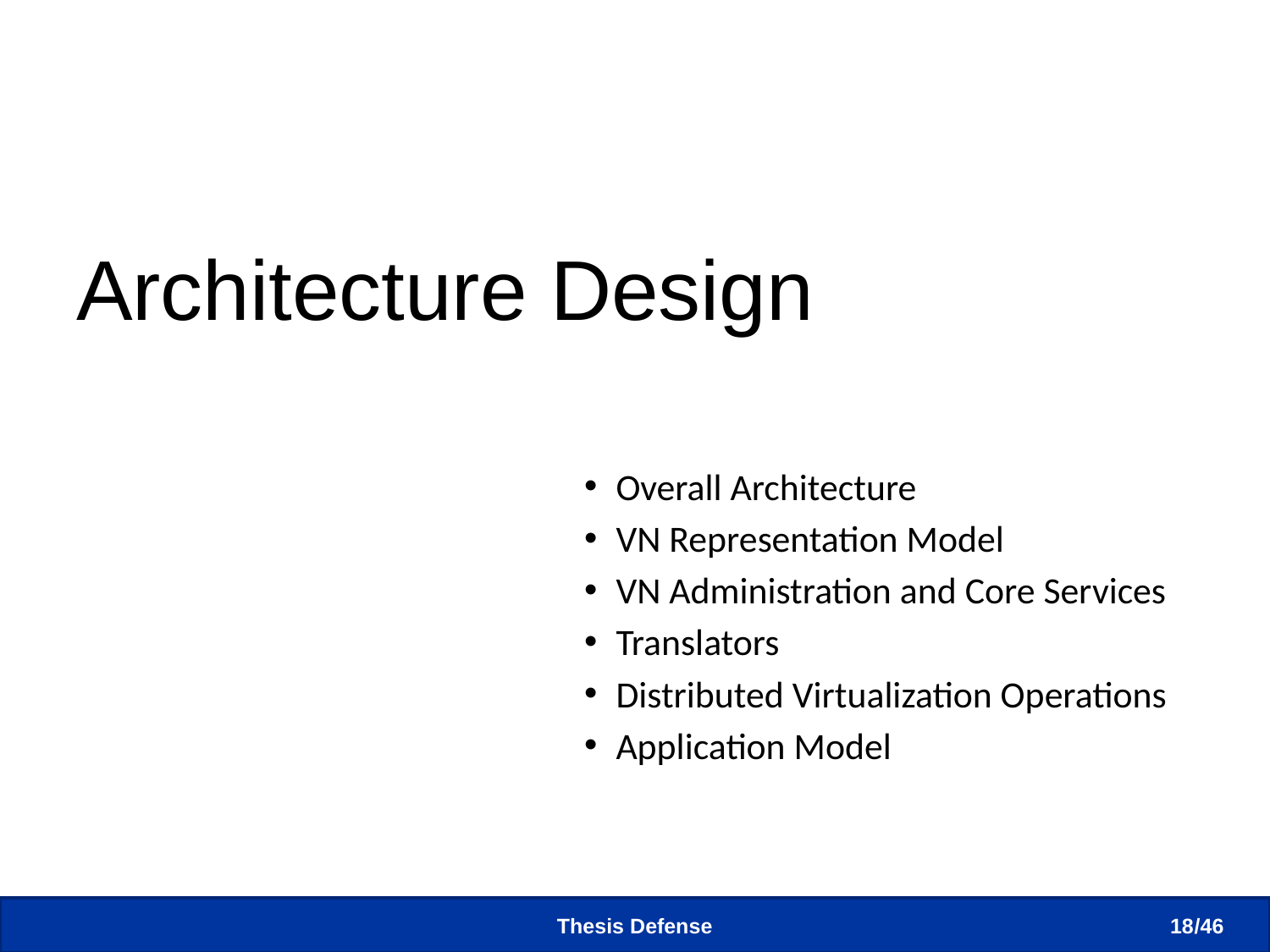

#

Architecture Design

Overall Architecture
VN Representation Model
VN Administration and Core Services
Translators
Distributed Virtualization Operations
Application Model
Thesis Defense
18